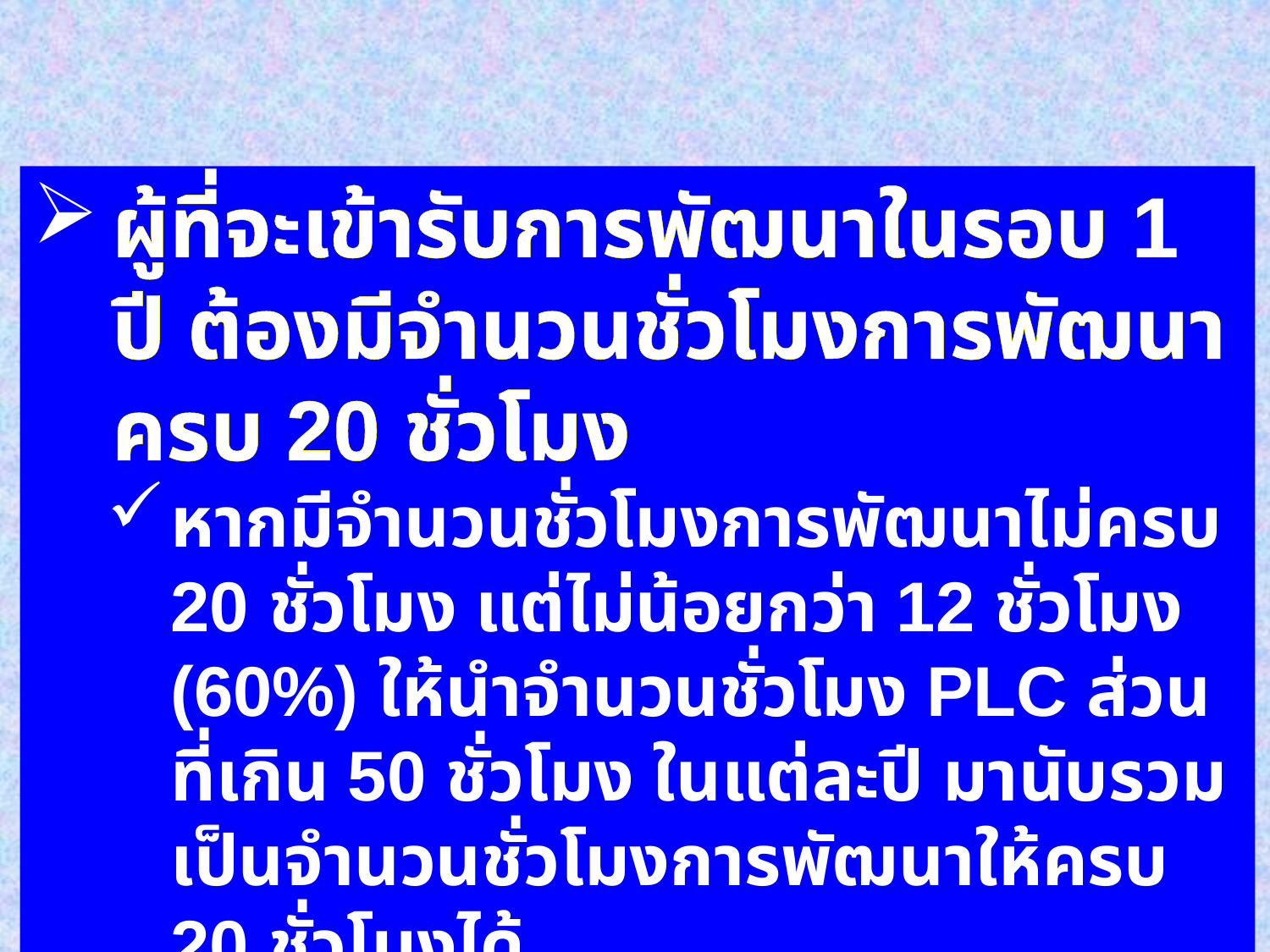

ผู้ที่จะเข้ารับการพัฒนาในรอบ 1 ปี ต้องมีจำนวนชั่วโมงการพัฒนาครบ 20 ชั่วโมง
หากมีจำนวนชั่วโมงการพัฒนาไม่ครบ 20 ชั่วโมง แต่ไม่น้อยกว่า 12 ชั่วโมง (60%) ให้นำจำนวนชั่วโมง PLC ส่วนที่เกิน 50 ชั่วโมง ในแต่ละปี มานับรวมเป็นจำนวนชั่วโมงการพัฒนาให้ครบ 20 ชั่วโมงได้